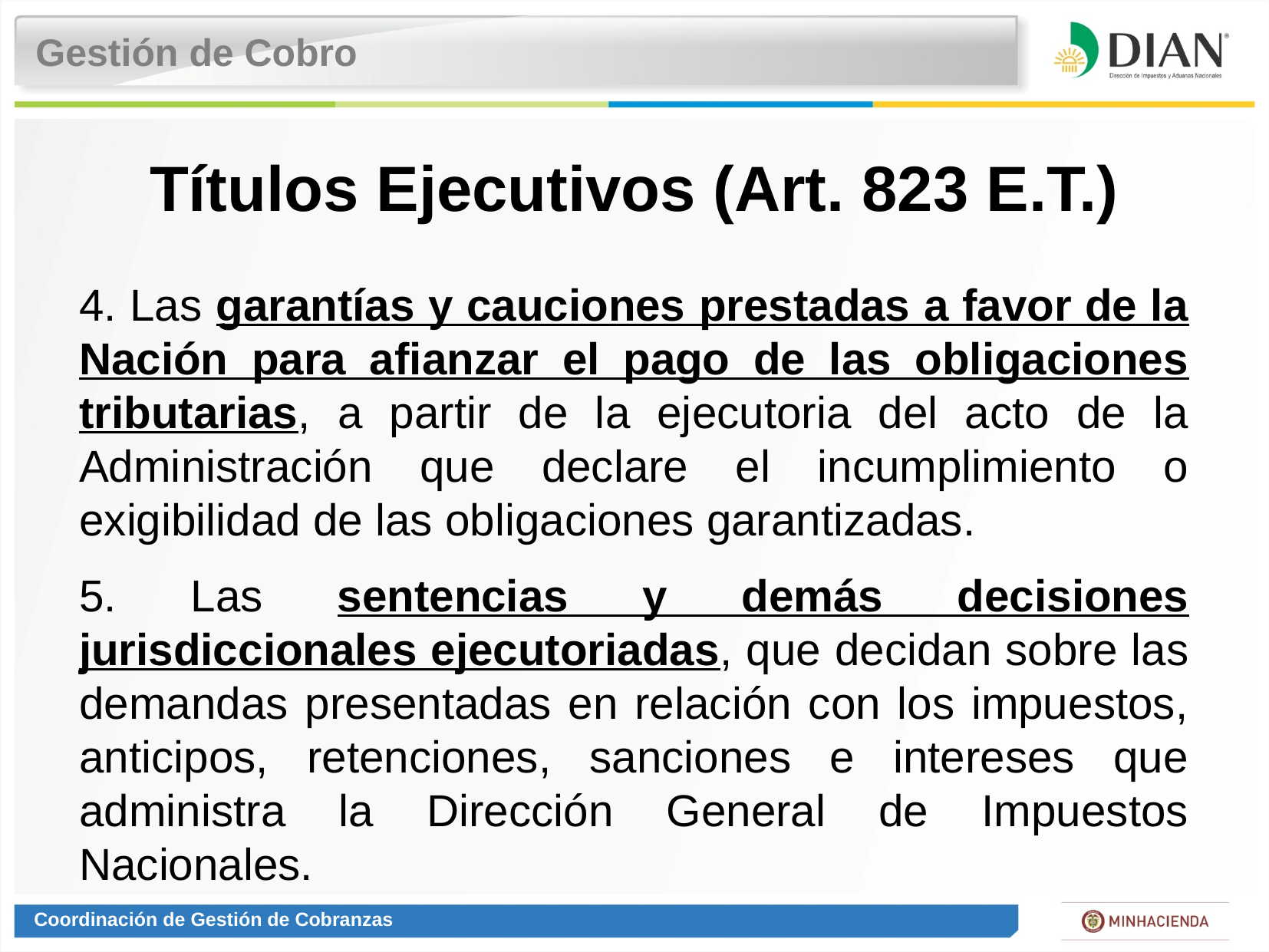

Gestión de Cobro
# Títulos Ejecutivos (Art. 823 E.T.)
4. Las garantías y cauciones prestadas a favor de la Nación para afianzar el pago de las obligaciones tributarias, a partir de la ejecutoria del acto de la Administración que declare el incumplimiento o exigibilidad de las obligaciones garantizadas.
5. Las sentencias y demás decisiones jurisdiccionales ejecutoriadas, que decidan sobre las demandas presentadas en relación con los impuestos, anticipos, retenciones, sanciones e intereses que administra la Dirección General de Impuestos Nacionales.

Coordinación de Gestión de Cobranzas